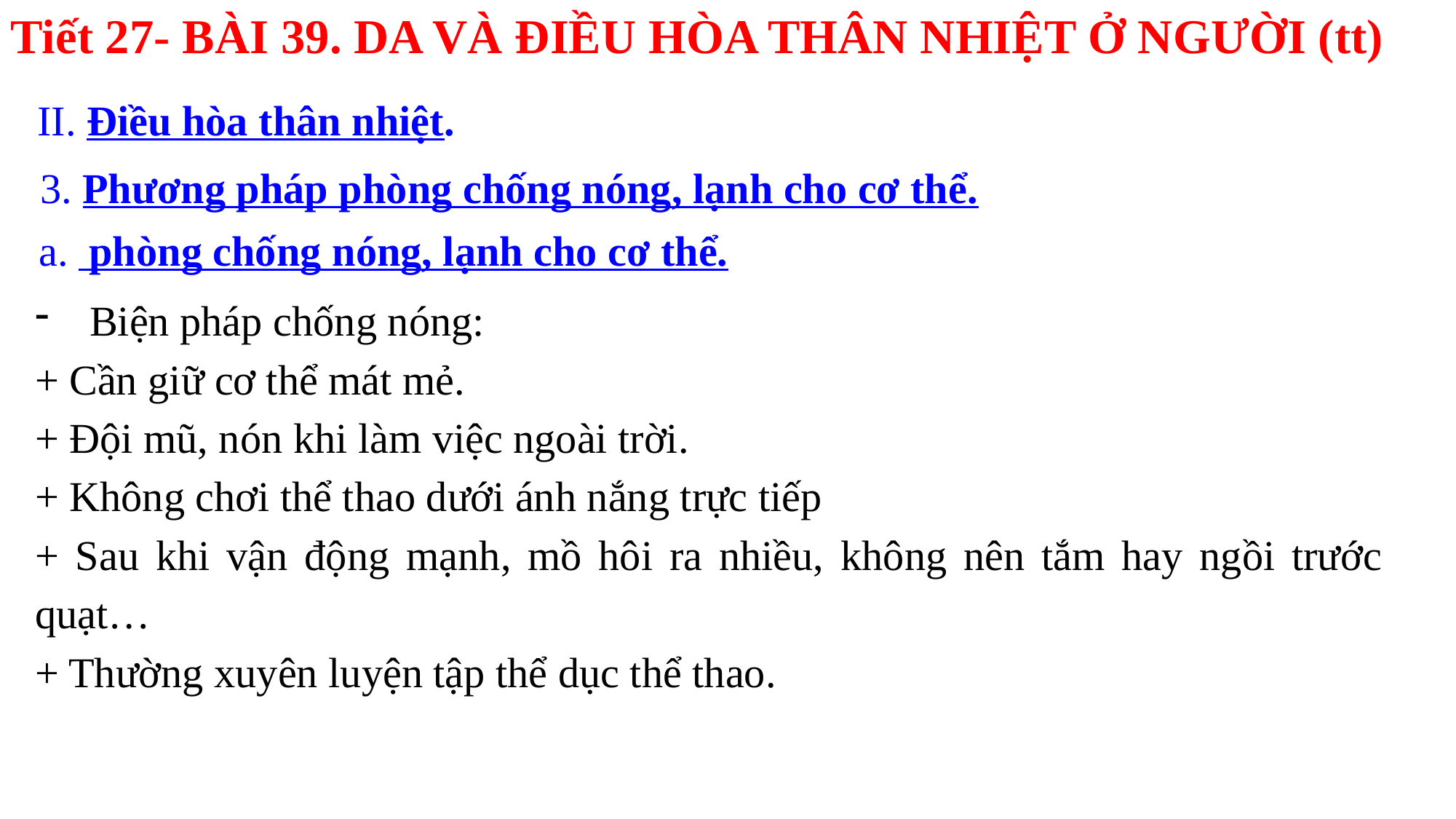

Tiết 27- BÀI 39. DA VÀ ĐIỀU HÒA THÂN NHIỆT Ở NGƯỜI (tt)
II. Điều hòa thân nhiệt.
3. Phương pháp phòng chống nóng, lạnh cho cơ thể.
a.  phòng chống nóng, lạnh cho cơ thể.
Biện pháp chống nóng:
+ Cần giữ cơ thể mát mẻ.
+ Đội mũ, nón khi làm việc ngoài trời.
+ Không chơi thể thao dưới ánh nắng trực tiếp
+ Sau khi vận động mạnh, mồ hôi ra nhiều, không nên tắm hay ngồi trước quạt…
+ Thường xuyên luyện tập thể dục thể thao.